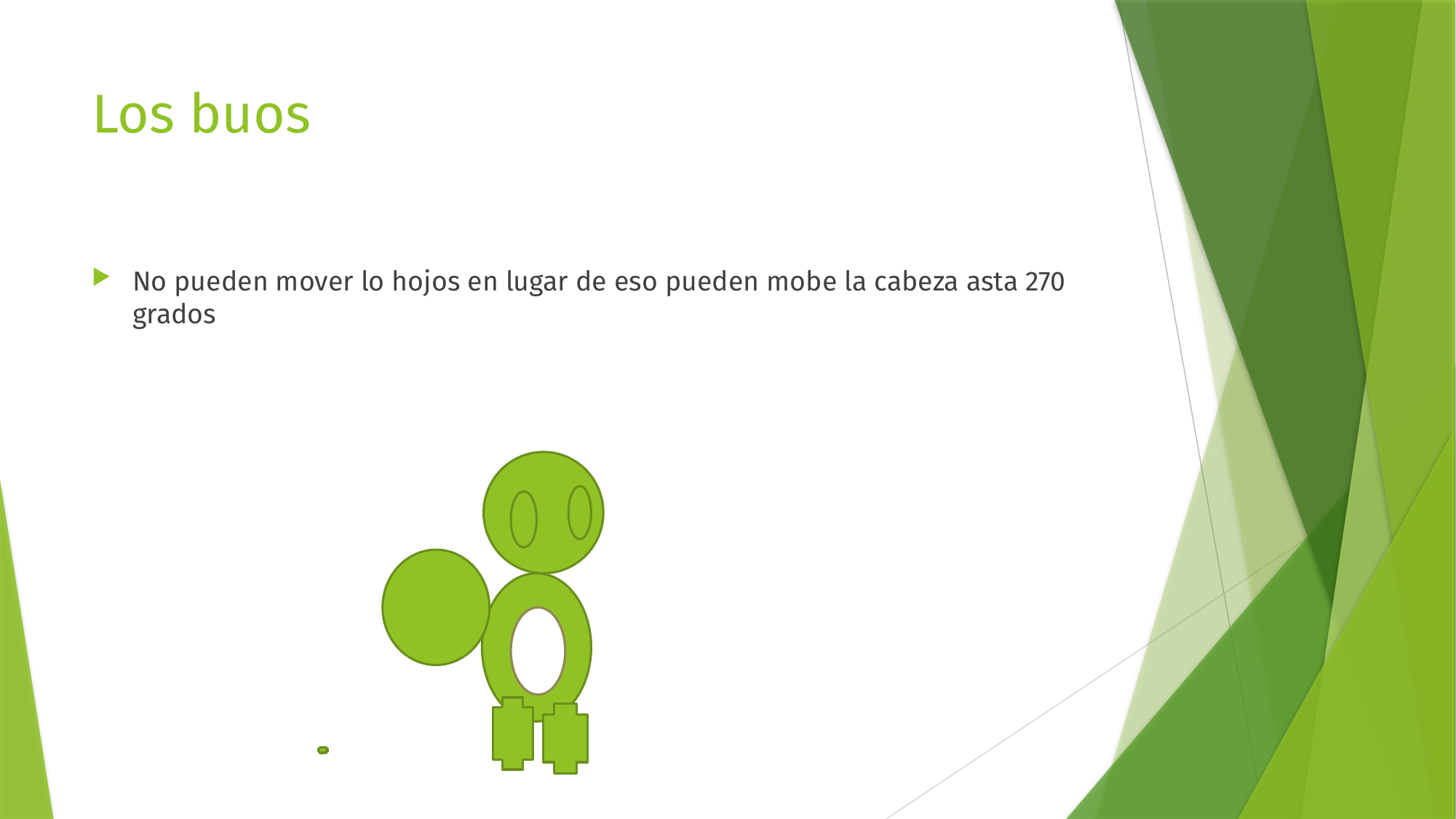

# Los buos
No pueden mover lo hojos en lugar de eso pueden mobe la cabeza asta 270 grados